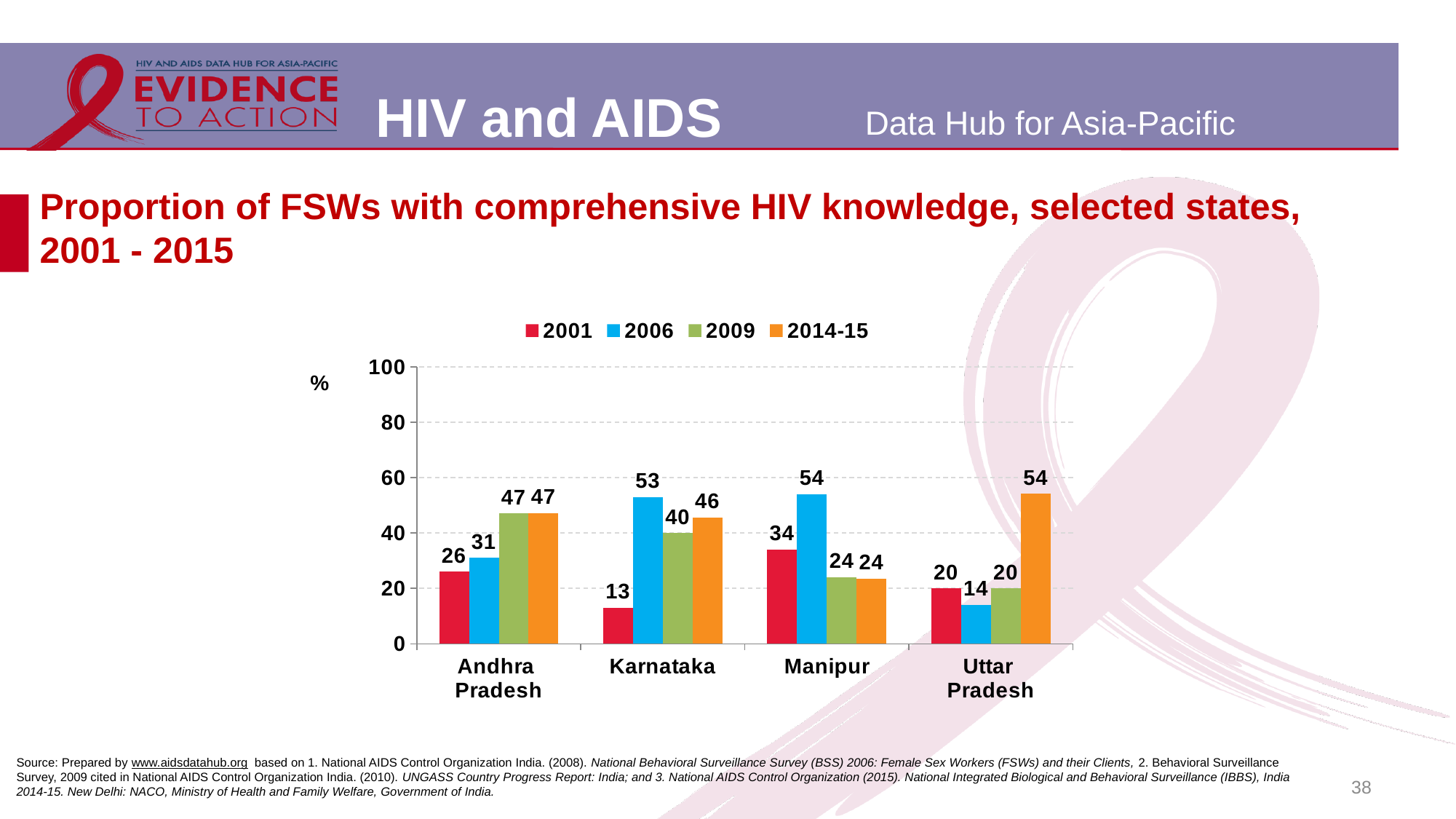

# Proportion of FSWs with comprehensive HIV knowledge, selected states, 2001 - 2015

### Chart

| Category | 2001 | 2006 | 2009 | 2014-15 |
|---|---|---|---|---|
| Andhra
Pradesh | 26.0 | 31.0 | 47.0 | 47.1 |
| Karnataka | 13.0 | 53.0 | 40.0 | 45.6 |
| Manipur | 34.0 | 54.0 | 24.0 | 23.5 |
| Uttar
Pradesh | 20.0 | 14.0 | 20.0 | 54.1 |
Source: Prepared by www.aidsdatahub.org  based on 1. National AIDS Control Organization India. (2008). National Behavioral Surveillance Survey (BSS) 2006: Female Sex Workers (FSWs) and their Clients, 2. Behavioral Surveillance Survey, 2009 cited in National AIDS Control Organization India. (2010). UNGASS Country Progress Report: India; and 3. National AIDS Control Organization (2015). National Integrated Biological and Behavioral Surveillance (IBBS), India 2014-15. New Delhi: NACO, Ministry of Health and Family Welfare, Government of India.

38